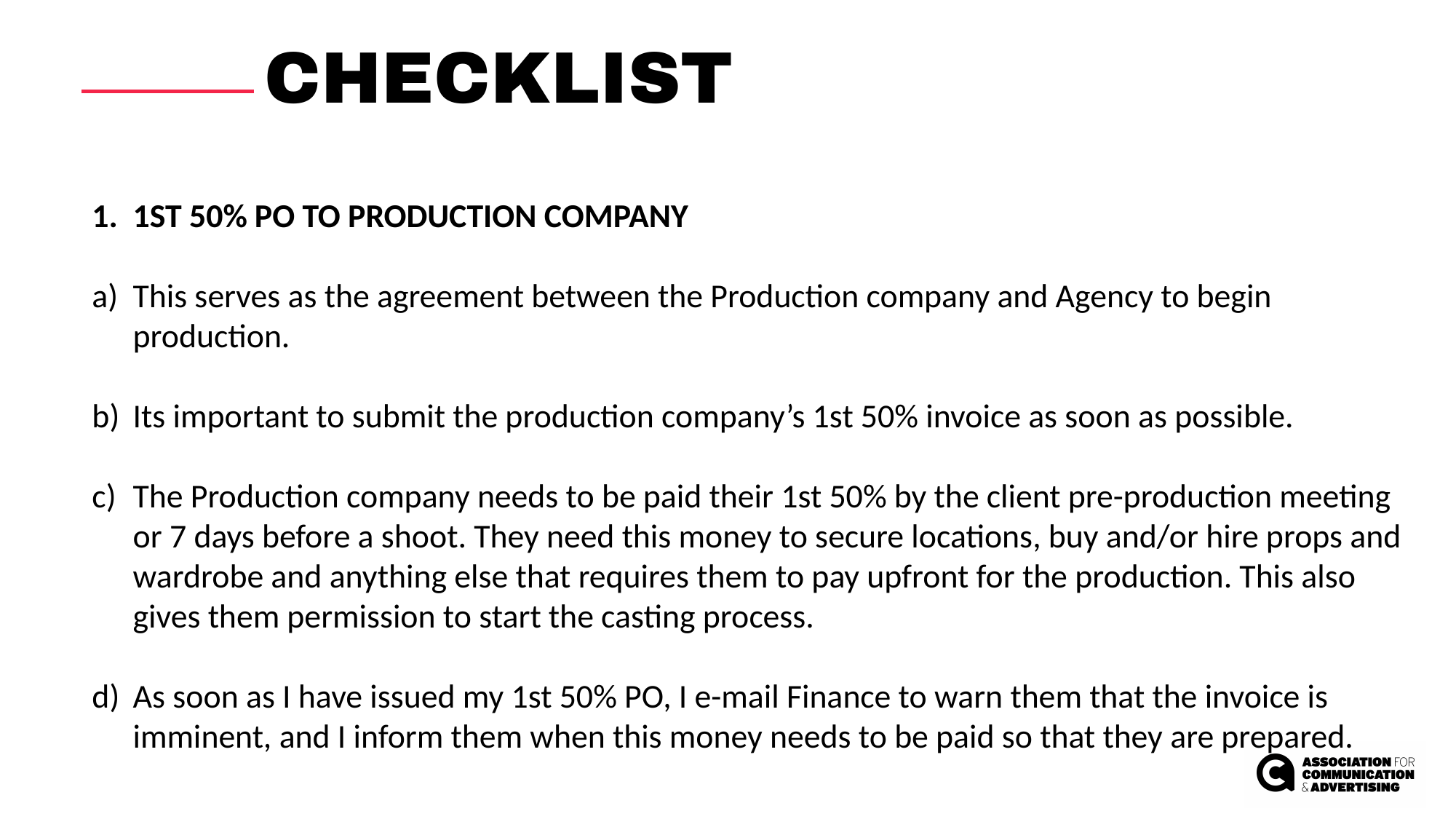

CHECKLIST

1ST 50% PO TO PRODUCTION COMPANY

This serves as the agreement between the Production company and Agency to begin production.

Its important to submit the production company’s 1st 50% invoice as soon as possible.

The Production company needs to be paid their 1st 50% by the client pre-production meeting or 7 days before a shoot. They need this money to secure locations, buy and/or hire props and wardrobe and anything else that requires them to pay upfront for the production. This also gives them permission to start the casting process.

As soon as I have issued my 1st 50% PO, I e-mail Finance to warn them that the invoice is imminent, and I inform them when this money needs to be paid so that they are prepared.